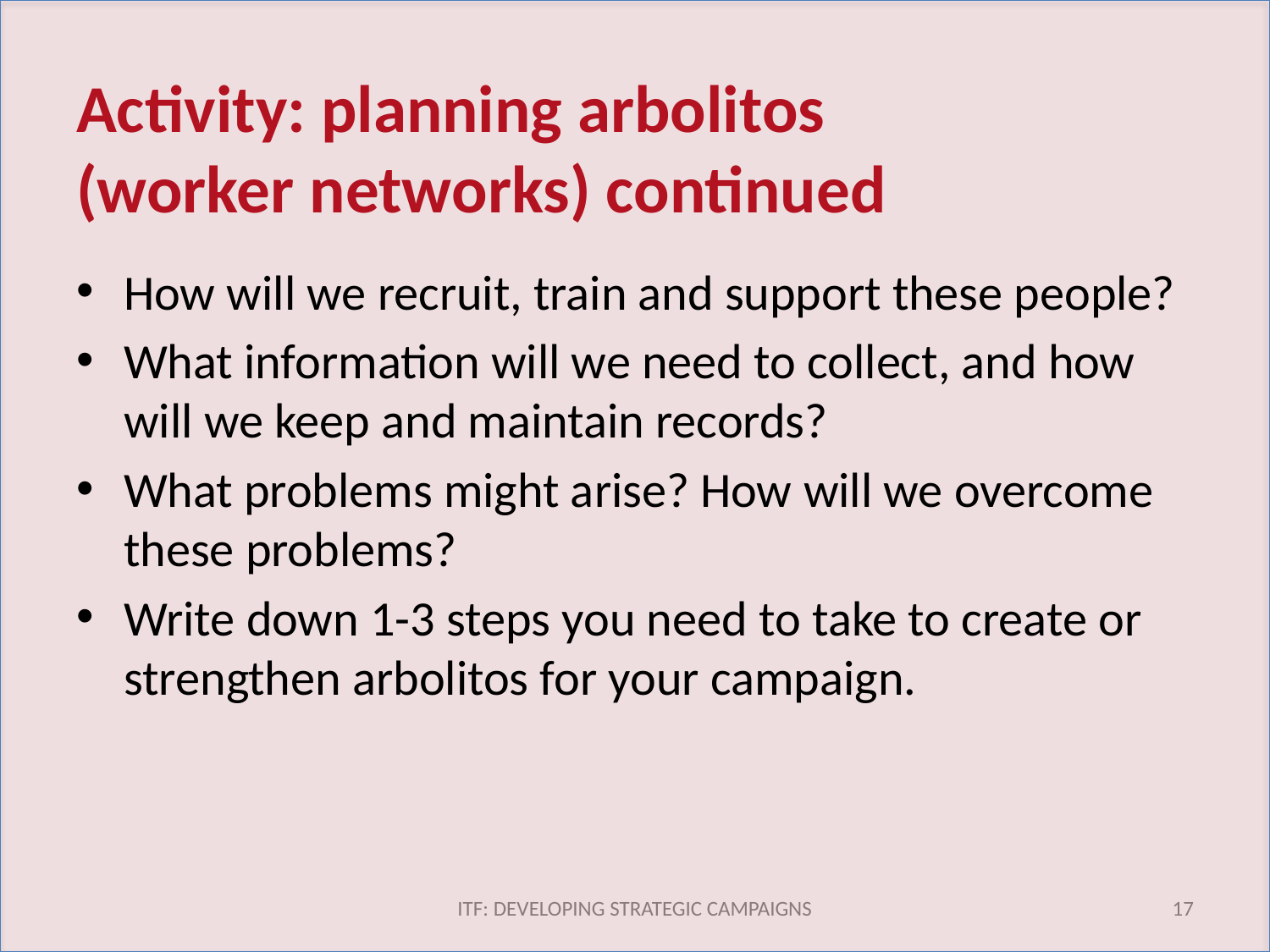

# Activity: planning arbolitos (worker networks) continued
How will we recruit, train and support these people?
What information will we need to collect, and how will we keep and maintain records?
What problems might arise? How will we overcome these problems?
Write down 1-3 steps you need to take to create or strengthen arbolitos for your campaign.

ITF: DEVELOPING STRATEGIC CAMPAIGNS
17